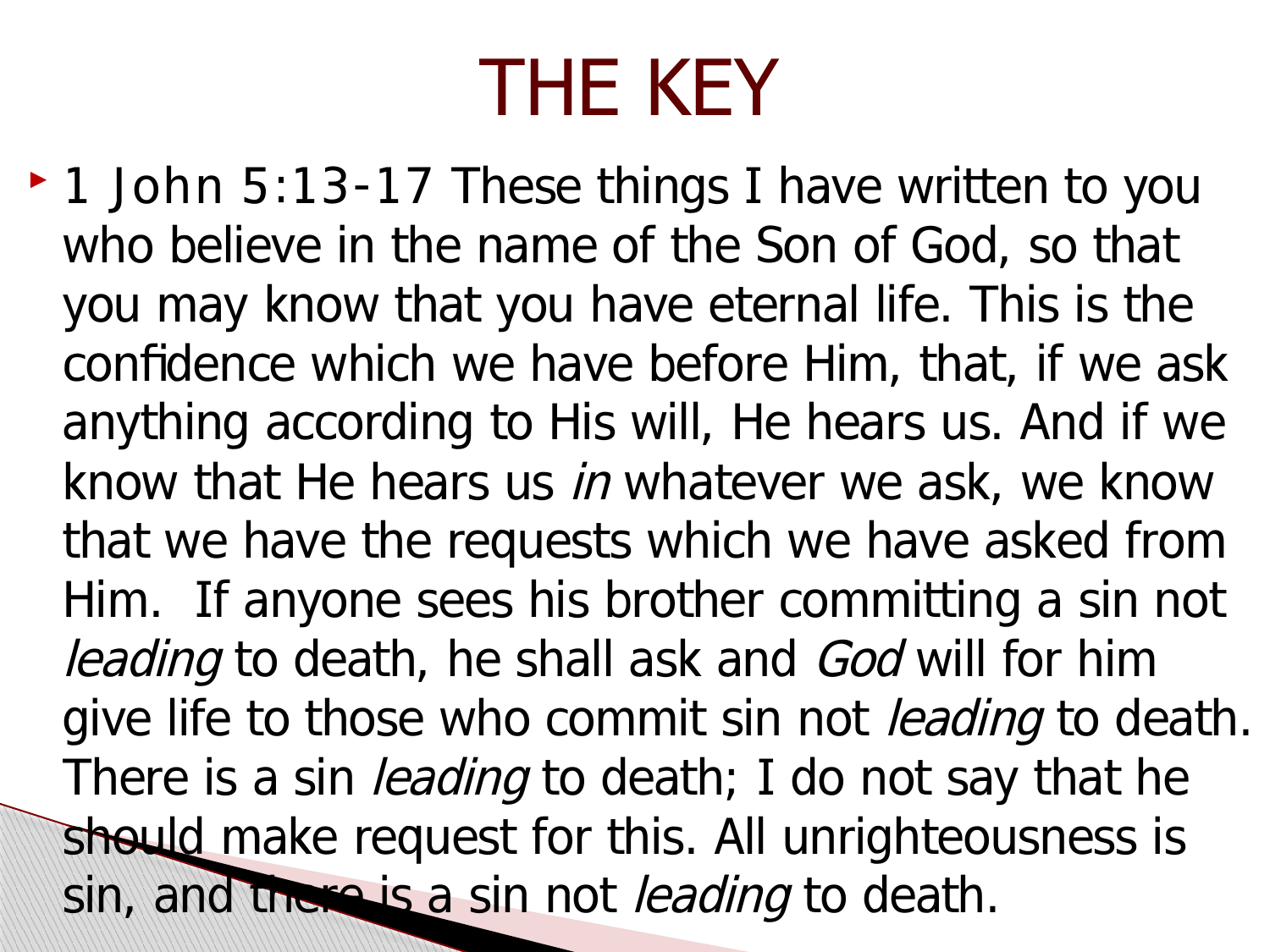

# THE KEY
1 John 5:13-17 These things I have written to you who believe in the name of the Son of God, so that you may know that you have eternal life. This is the confidence which we have before Him, that, if we ask anything according to His will, He hears us. And if we know that He hears us in whatever we ask, we know that we have the requests which we have asked from Him.  If anyone sees his brother committing a sin not leading to death, he shall ask and God will for him give life to those who commit sin not leading to death. There is a sin leading to death; I do not say that he should make request for this. All unrighteousness is sin, and there is a sin not leading to death.